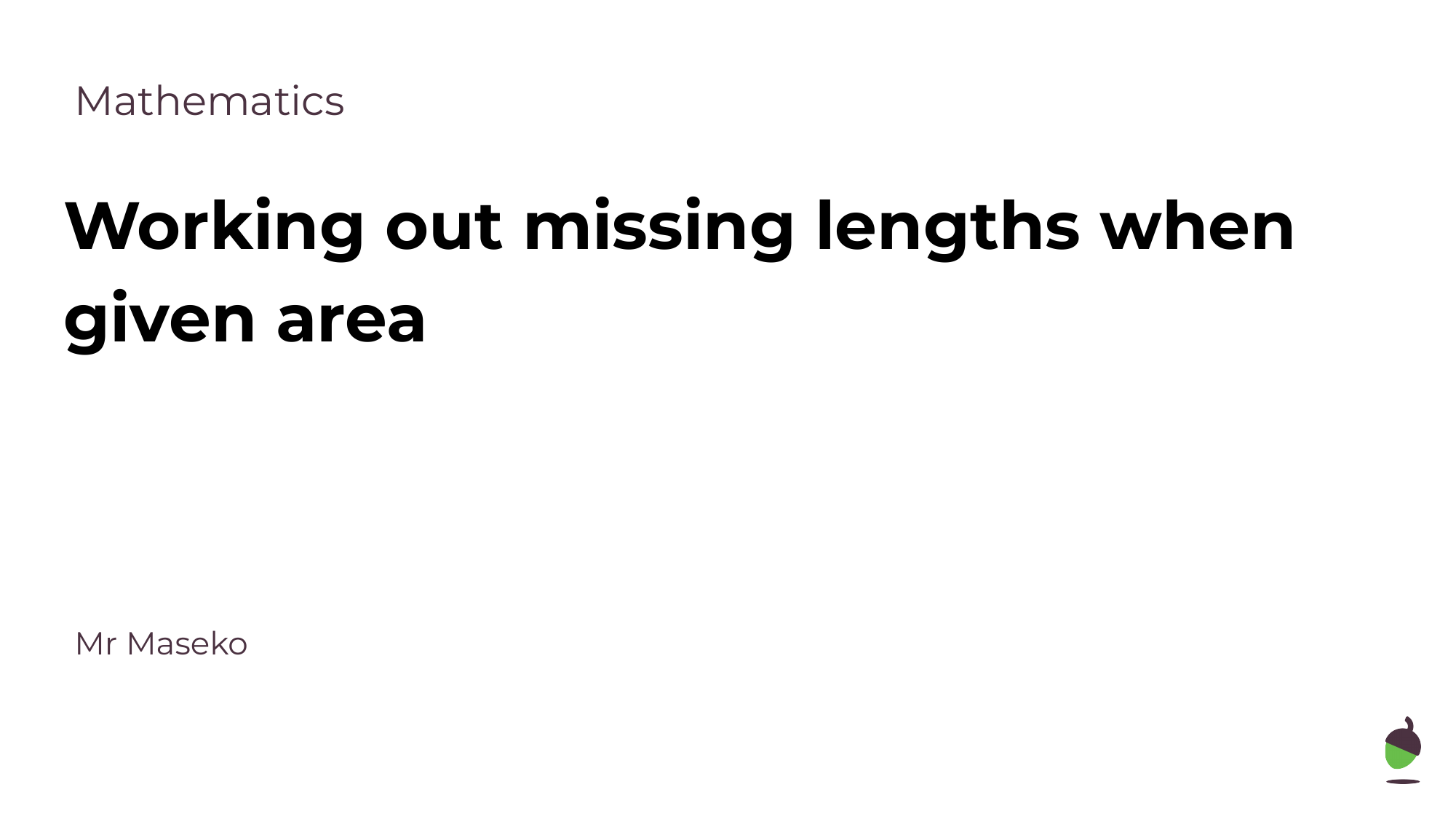

Mathematics
Working out missing lengths when given area
Mr Maseko